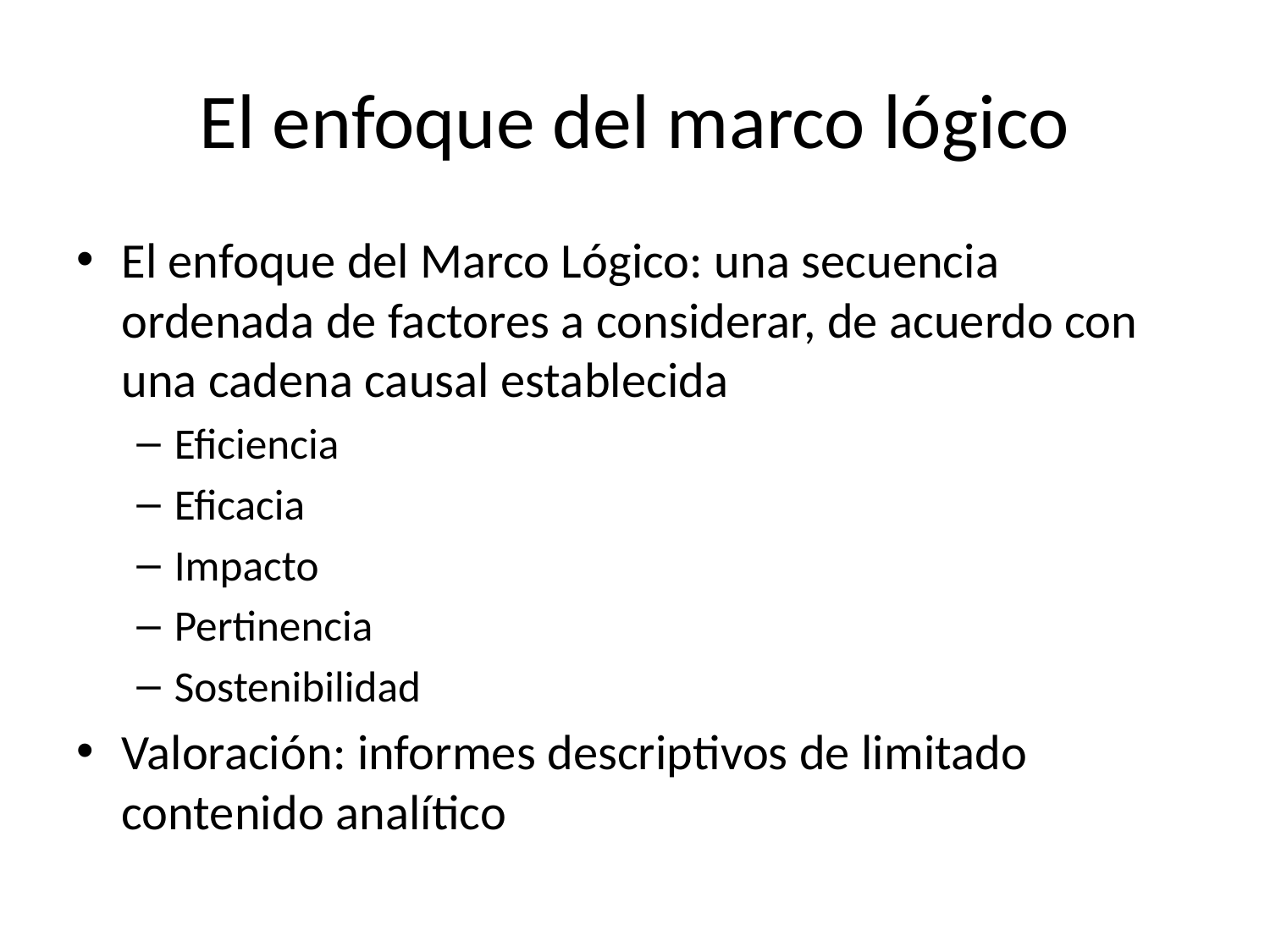

# El enfoque del marco lógico
El enfoque del Marco Lógico: una secuencia ordenada de factores a considerar, de acuerdo con una cadena causal establecida
Eficiencia
Eficacia
Impacto
Pertinencia
Sostenibilidad
Valoración: informes descriptivos de limitado contenido analítico